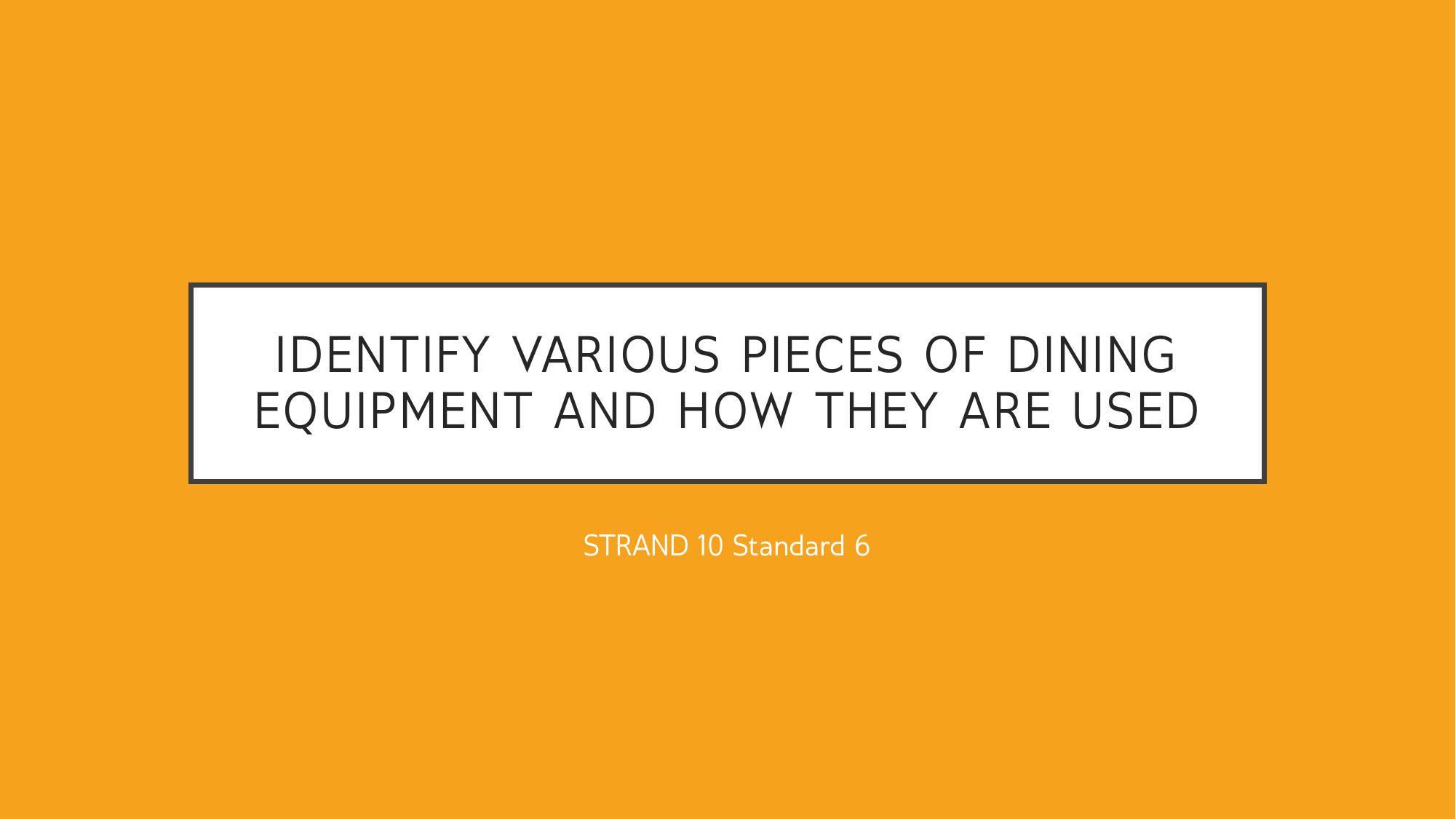

# Identify various pieces of dining equipment and how they are used
STRAND 10 Standard 6